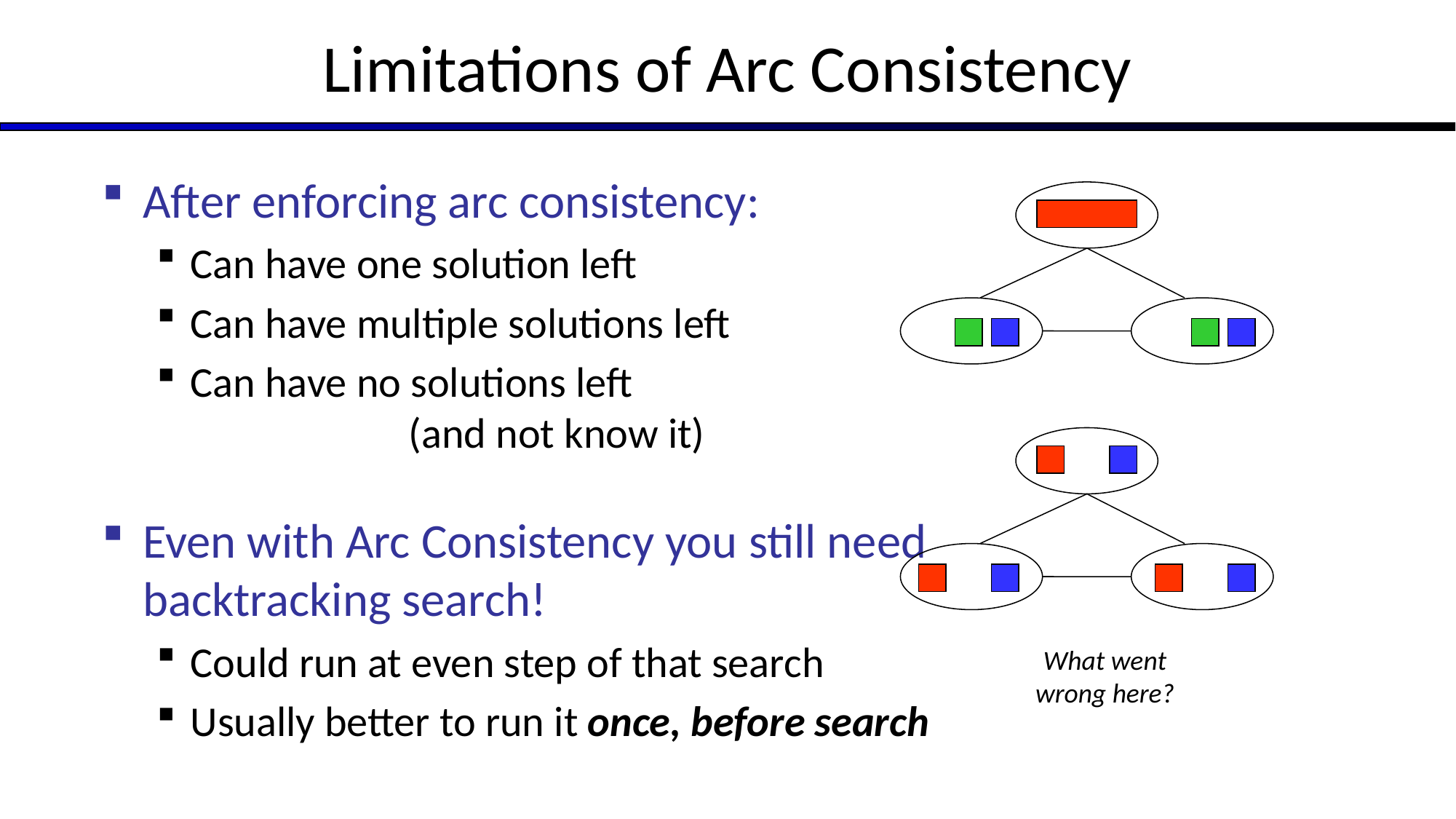

# Limitations of Arc Consistency
After enforcing arc consistency:
Can have one solution left
Can have multiple solutions left
Can have no solutions left 				(and not know it)

Even with Arc Consistency you still need backtracking search!
Could run at even step of that search
Usually better to run it once, before search

What went wrong here?
[Demo: coloring -- forward checking]
[Demo: coloring -- arc consistency]